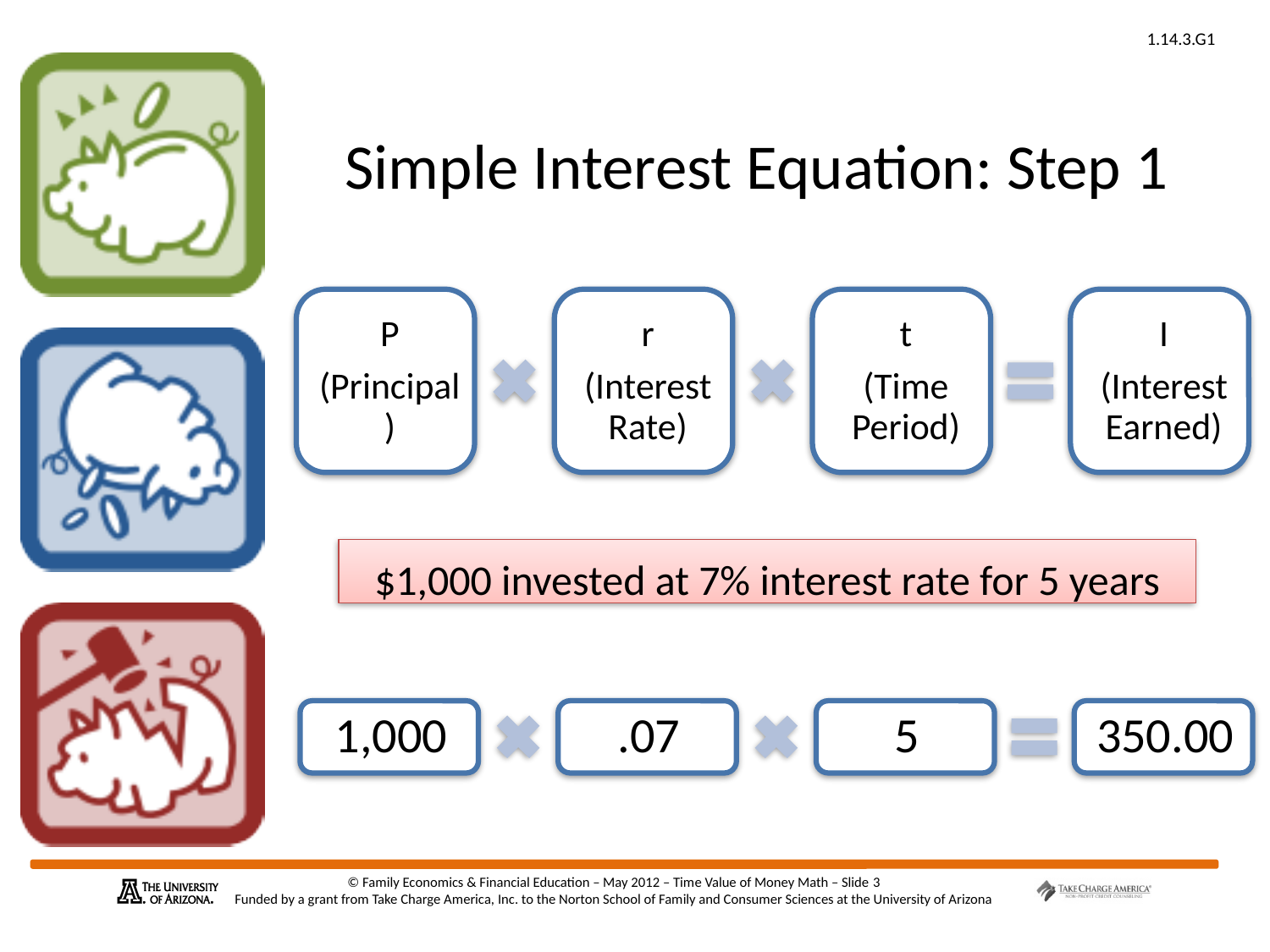

# Simple Interest Equation: Step 1
P
(Principal)

r
(Interest Rate)

t
(Time Period)

I
(Interest Earned)
1,000

.07

5

350.00

$1,000 invested at 7% interest rate for 5 years